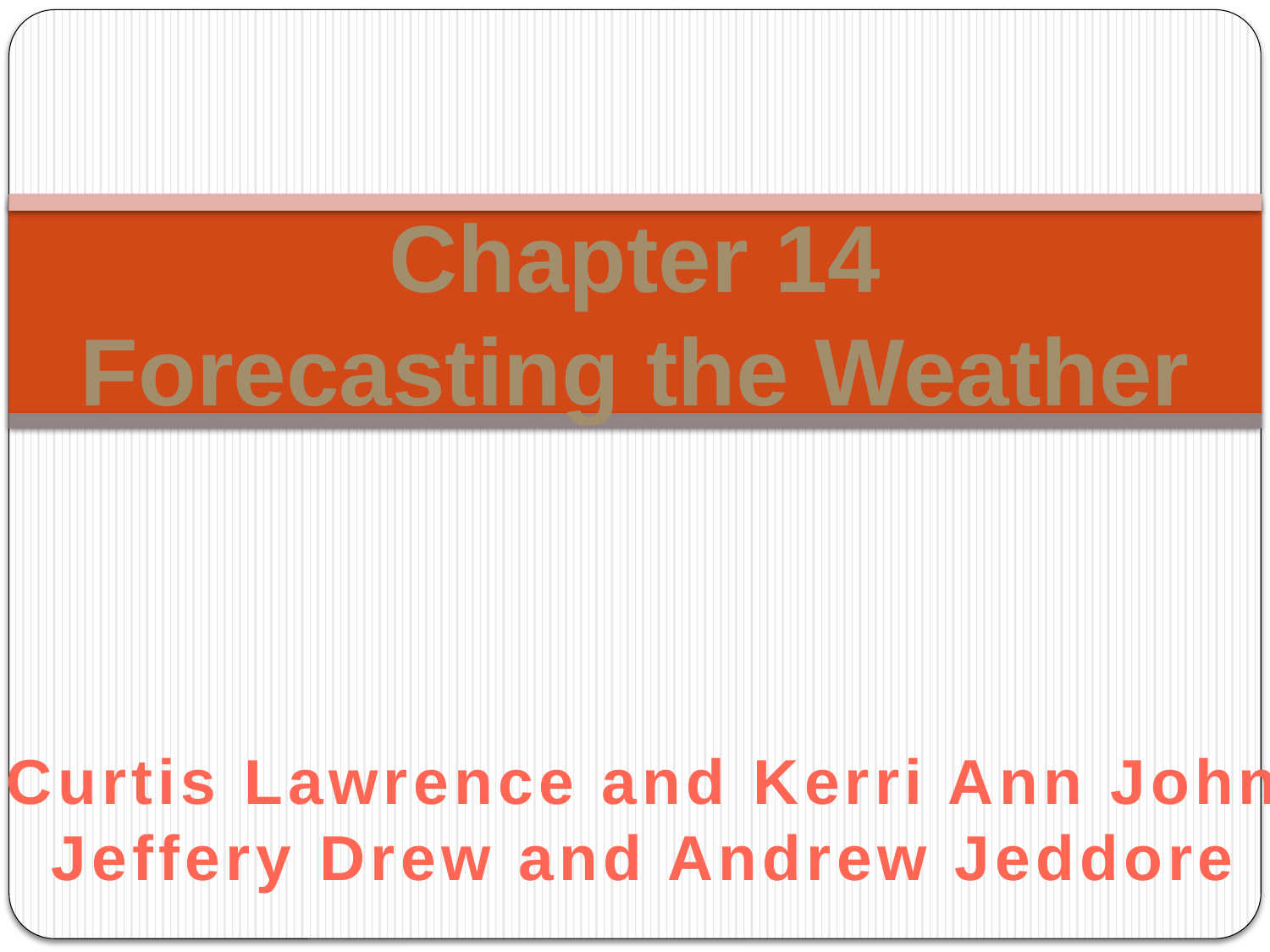

Chapter 14
Forecasting the Weather
Curtis Lawrence and Kerri Ann John
Jeffery Drew and Andrew Jeddore